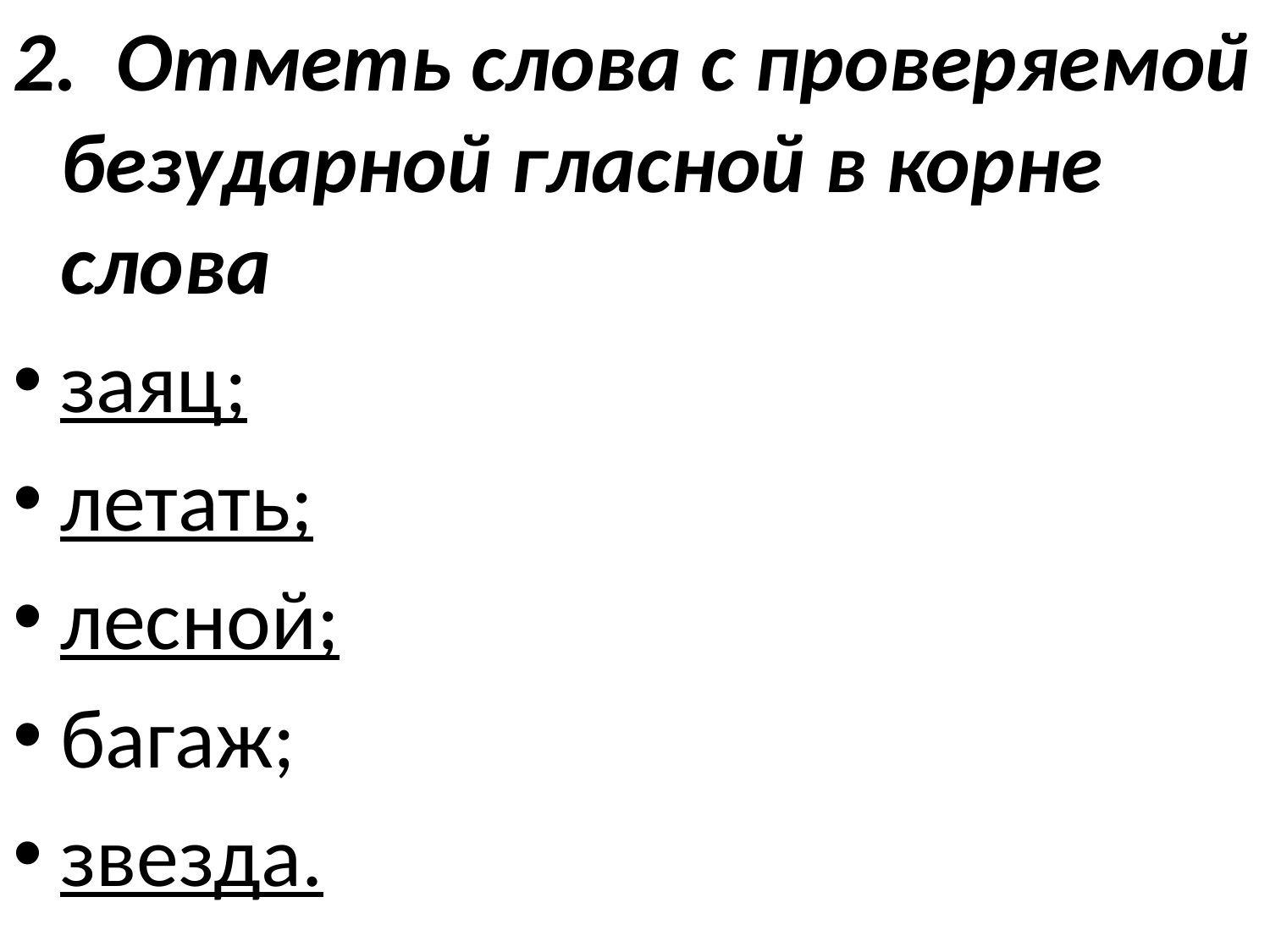

2.  Отметь слова с проверяемой безударной гласной в корне слова
заяц;
летать;
лесной;
багаж;
звезда.

#